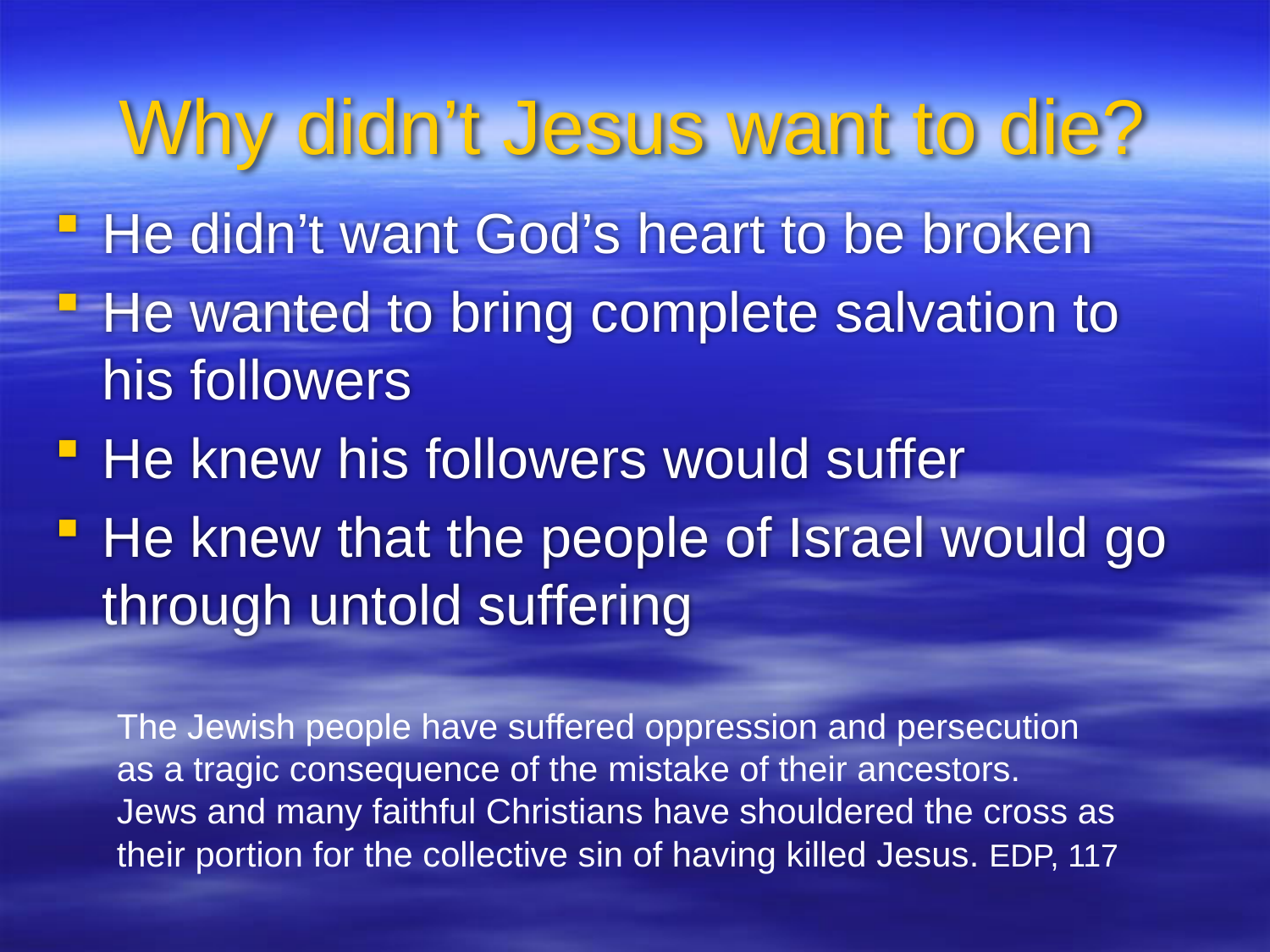

# Why didn’t Jesus want to die?
He didn’t want God’s heart to be broken
He wanted to bring complete salvation to  his followers
He knew his followers would suffer
He knew that the people of Israel would go through untold suffering
The Jewish people have suffered oppression and persecution
as a tragic consequence of the mistake of their ancestors.
Jews and many faithful Christians have shouldered the cross as
their portion for the collective sin of having killed Jesus. EDP, 117